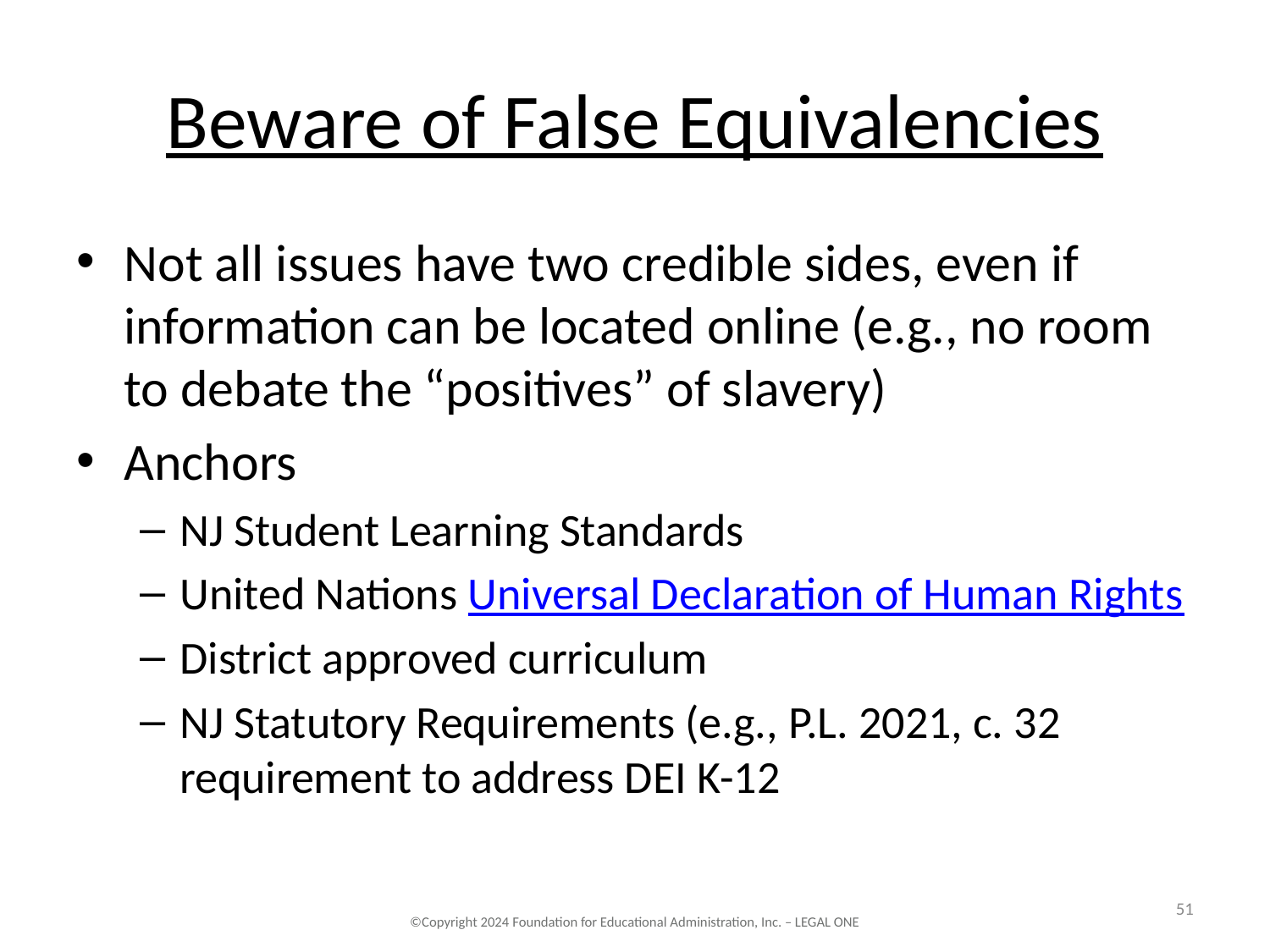

# Beware of False Equivalencies
Not all issues have two credible sides, even if information can be located online (e.g., no room to debate the “positives” of slavery)
Anchors
NJ Student Learning Standards
United Nations Universal Declaration of Human Rights
District approved curriculum
NJ Statutory Requirements (e.g., P.L. 2021, c. 32 requirement to address DEI K-12

51